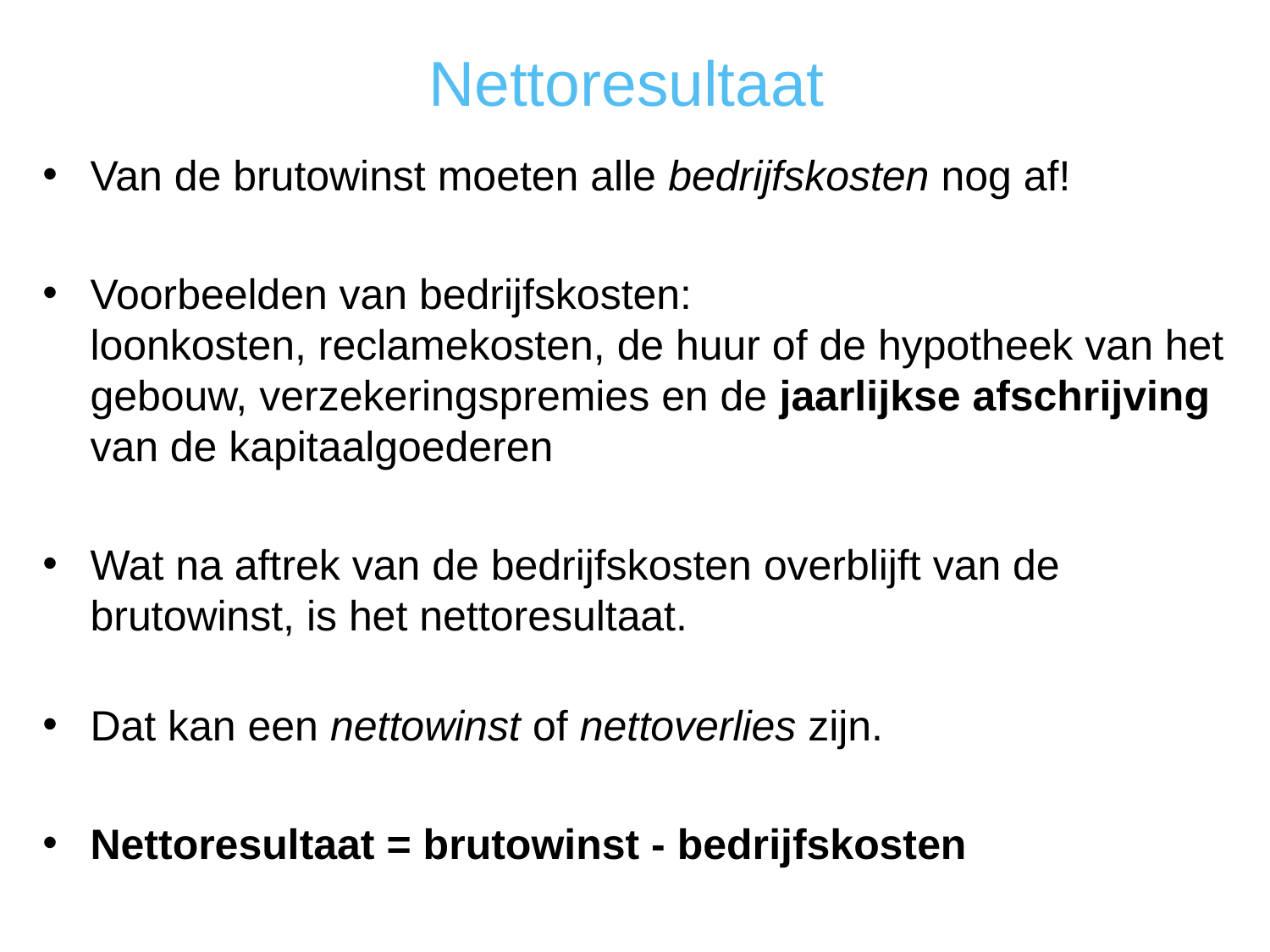

Nettoresultaat
Van de brutowinst moeten alle bedrijfskosten nog af!

Voorbeelden van bedrijfskosten:
loonkosten, reclamekosten, de huur of de hypotheek van het gebouw, verzekeringspremies en de jaarlijkse afschrijving van de kapitaalgoederen

Wat na aftrek van de bedrijfskosten overblijft van de brutowinst, is het nettoresultaat.
Dat kan een nettowinst of nettoverlies zijn.

Nettoresultaat = brutowinst - bedrijfskosten